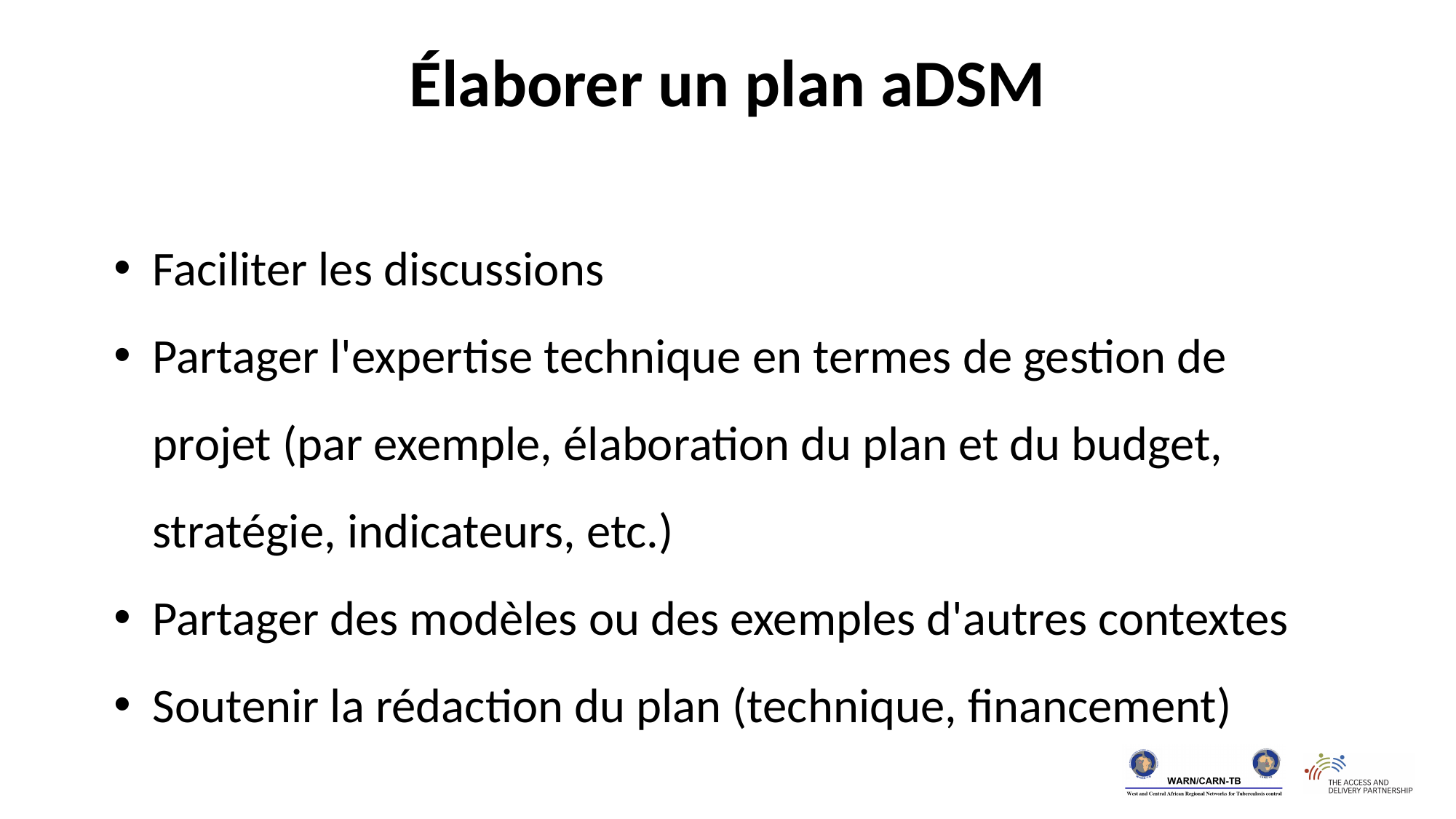

Élaborer un plan aDSM
Faciliter les discussions
Partager l'expertise technique en termes de gestion de projet (par exemple, élaboration du plan et du budget, stratégie, indicateurs, etc.)
Partager des modèles ou des exemples d'autres contextes
Soutenir la rédaction du plan (technique, financement)